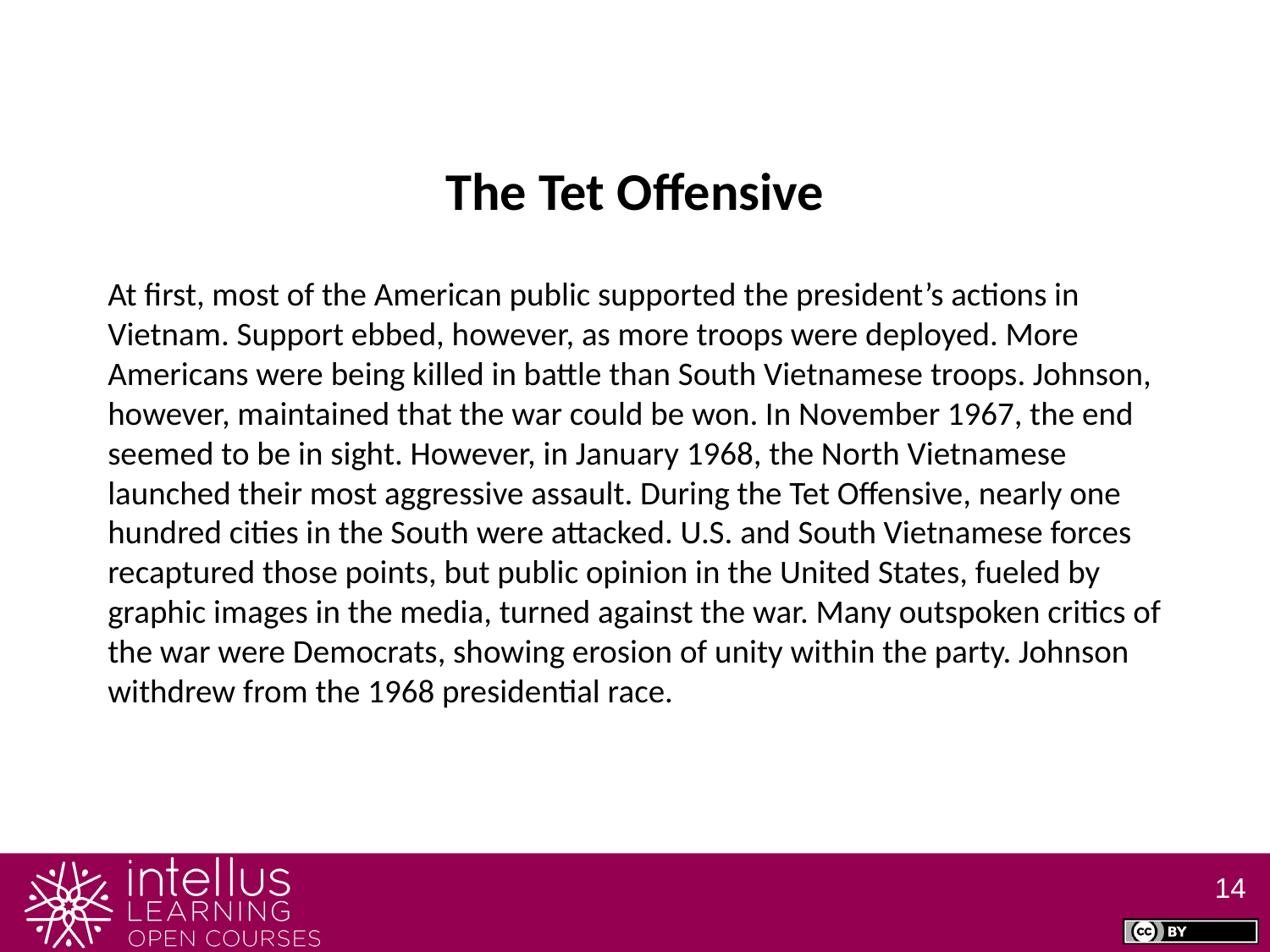

The Tet Offensive
At first, most of the American public supported the president’s actions in Vietnam. Support ebbed, however, as more troops were deployed. More Americans were being killed in battle than South Vietnamese troops. Johnson, however, maintained that the war could be won. In November 1967, the end seemed to be in sight. However, in January 1968, the North Vietnamese launched their most aggressive assault. During the Tet Offensive, nearly one hundred cities in the South were attacked. U.S. and South Vietnamese forces recaptured those points, but public opinion in the United States, fueled by graphic images in the media, turned against the war. Many outspoken critics of the war were Democrats, showing erosion of unity within the party. Johnson withdrew from the 1968 presidential race.

14